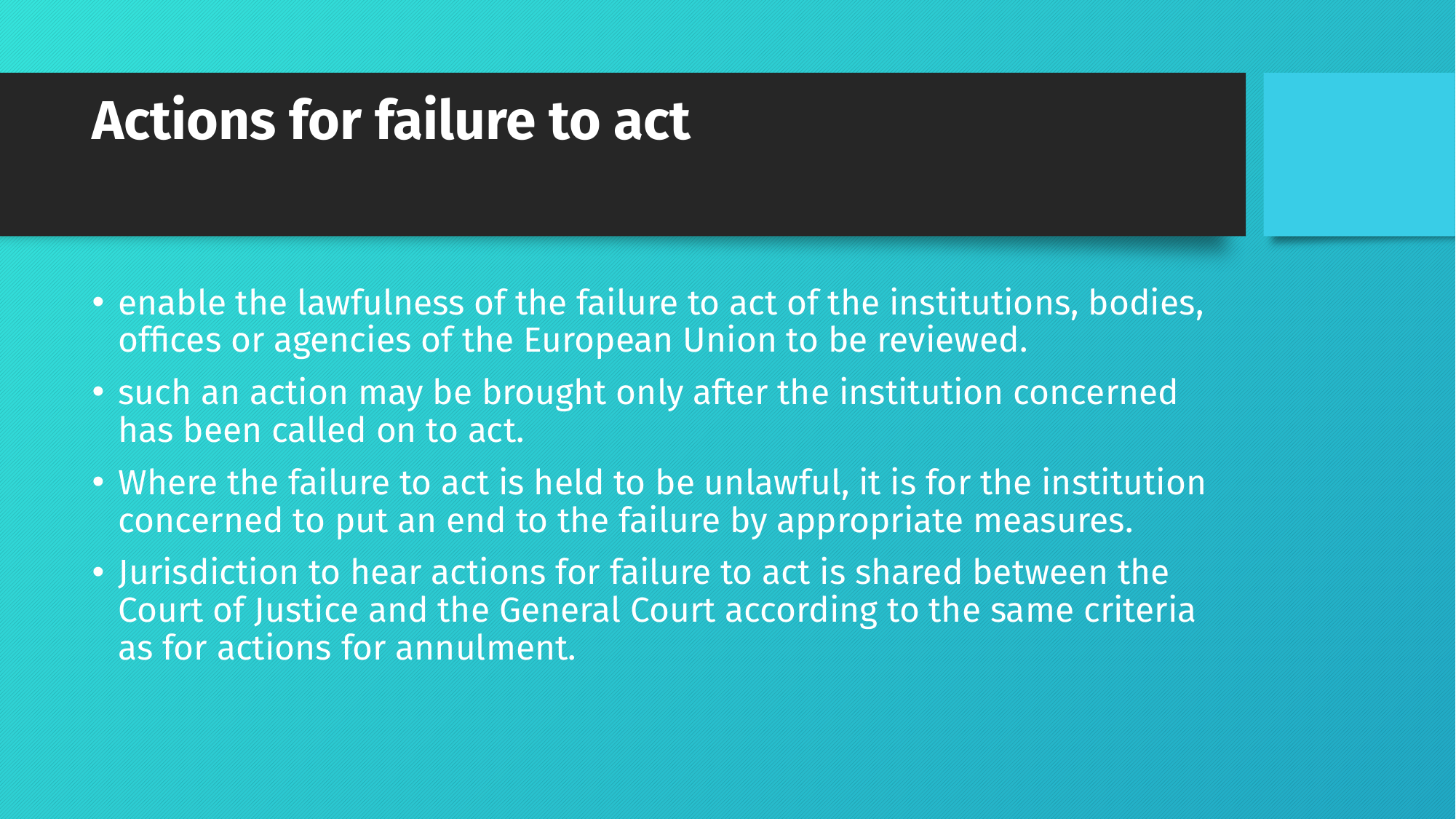

# Actions for failure to act
enable the lawfulness of the failure to act of the institutions, bodies, offices or agencies of the European Union to be reviewed.
such an action may be brought only after the institution concerned has been called on to act.
Where the failure to act is held to be unlawful, it is for the institution concerned to put an end to the failure by appropriate measures.
Jurisdiction to hear actions for failure to act is shared between the Court of Justice and the General Court according to the same criteria as for actions for annulment.